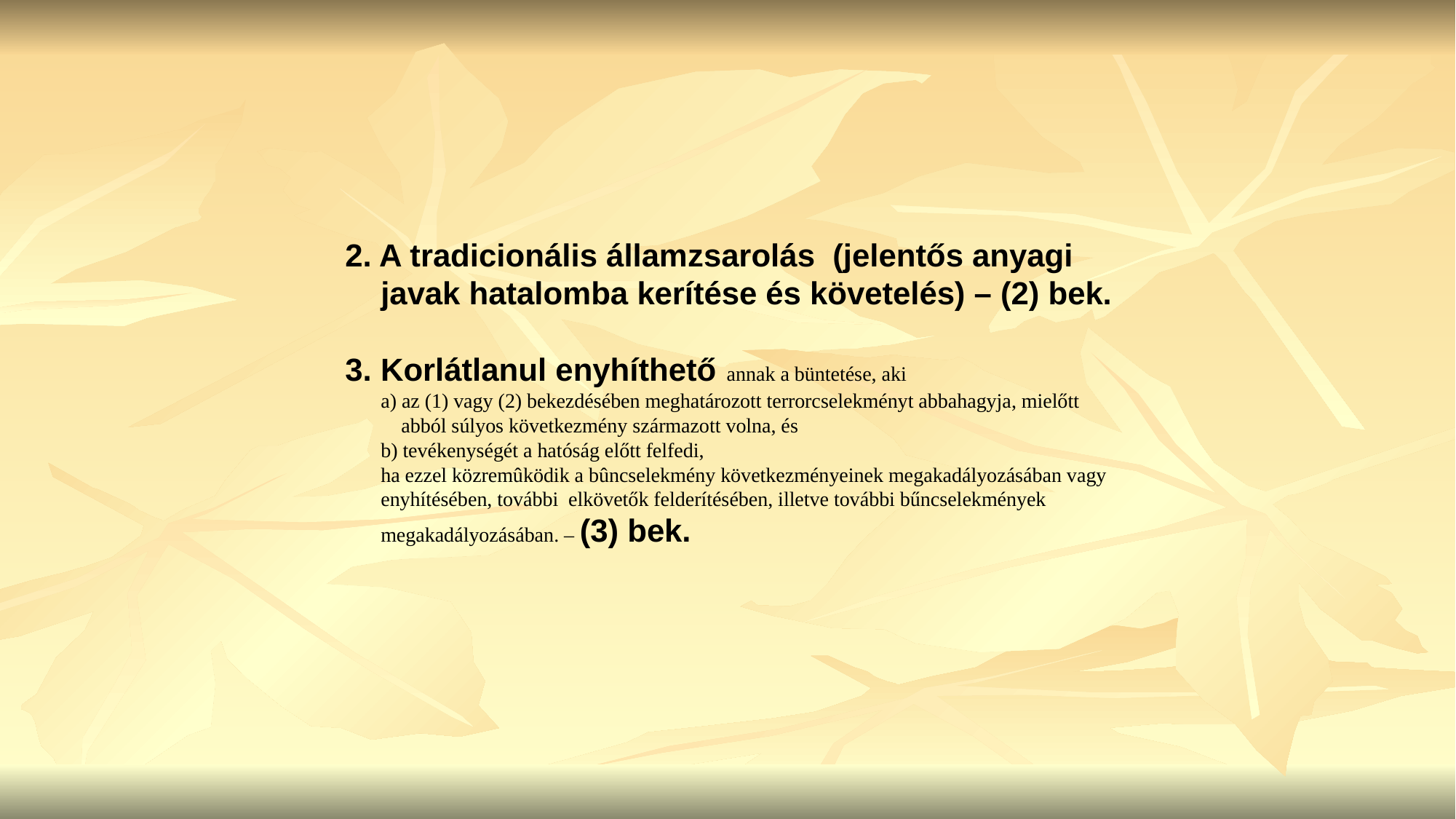

2. A tradicionális államzsarolás  (jelentős anyagi
    javak hatalomba kerítése és követelés) – (2) bek.

3. Korlátlanul enyhíthető  annak a büntetése, aki
       a) az (1) vagy (2) bekezdésében meghatározott terrorcselekményt abbahagyja, mielőtt
           abból súlyos következmény származott volna, és
       b) tevékenységét a hatóság előtt felfedi,
       ha ezzel közremûködik a bûncselekmény következményeinek megakadályozásában vagy
       enyhítésében, további  elkövetők felderítésében, illetve további bűncselekmények
       megakadályozásában. – (3) bek.